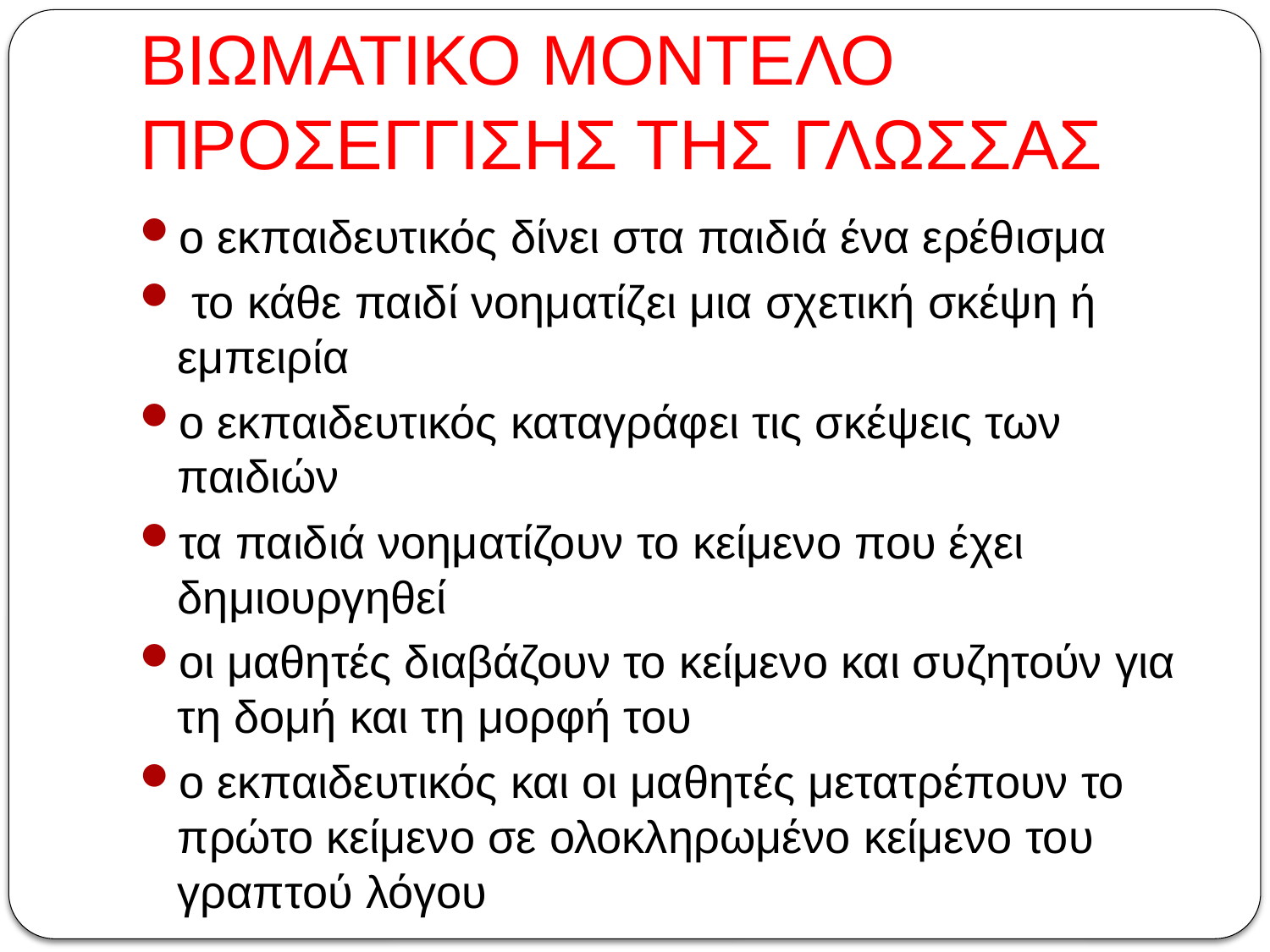

# ΒΙΩΜΑΤΙΚΟ ΜΟΝΤΕΛΟ ΠΡΟΣΕΓΓΙΣΗΣ ΤΗΣ ΓΛΩΣΣΑΣ
ο εκπαιδευτικός δίνει στα παιδιά ένα ερέθισμα
 το κάθε παιδί νοηματίζει μια σχετική σκέψη ή  εμπειρία
ο εκπαιδευτικός καταγράφει τις σκέψεις των παιδιών
τα παιδιά νοηματίζουν το κείμενο που έχει δημιουργηθεί
οι μαθητές διαβάζουν το κείμενο και συζητούν για τη δομή και τη μορφή του
ο εκπαιδευτικός και οι μαθητές μετατρέπουν το πρώτο κείμενο σε ολοκληρωμένο κείμενο του γραπτού λόγου